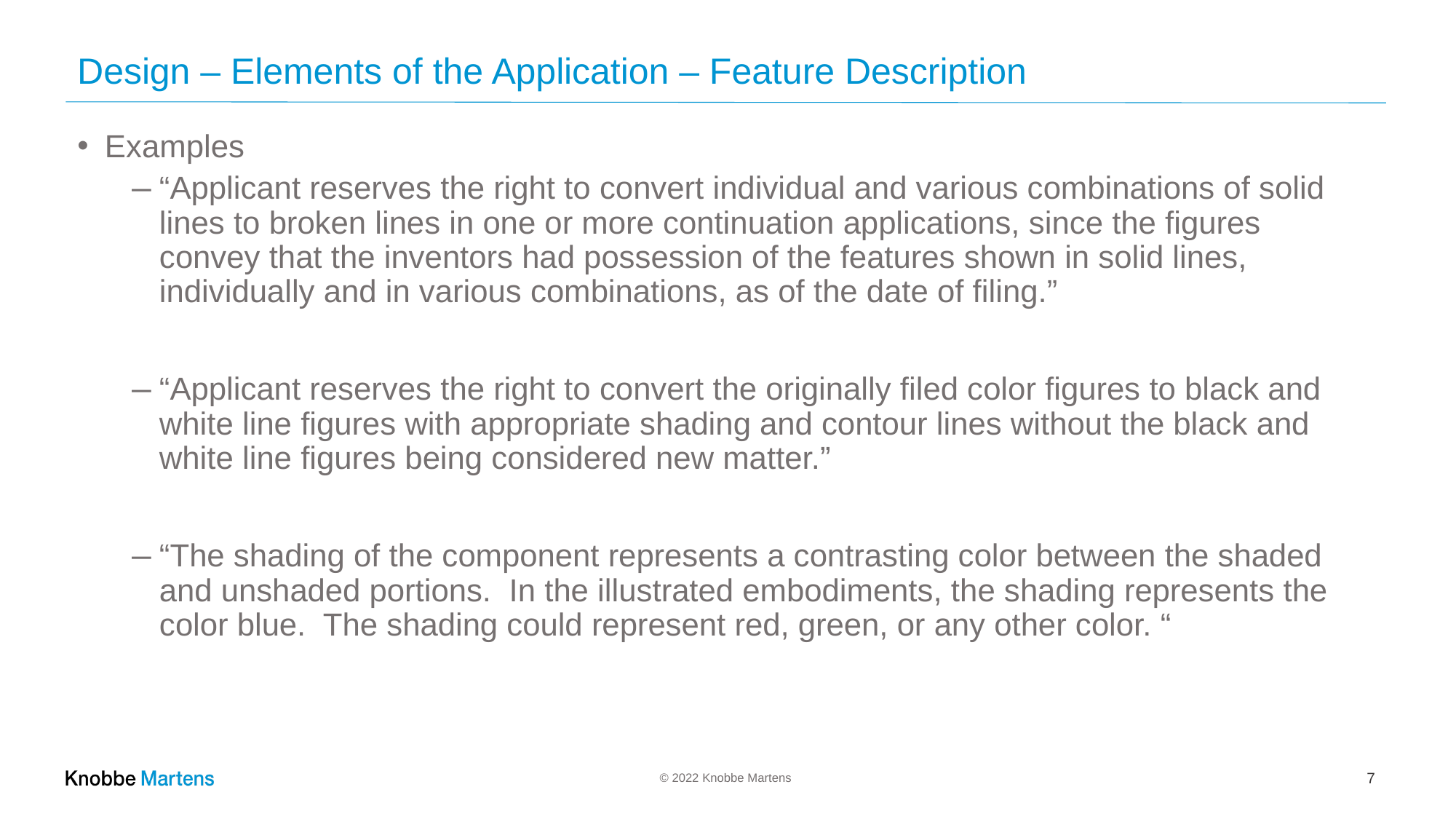

# Design – Elements of the Application – Feature Description
Examples
“Applicant reserves the right to convert individual and various combinations of solid lines to broken lines in one or more continuation applications, since the figures convey that the inventors had possession of the features shown in solid lines, individually and in various combinations, as of the date of filing.”

“Applicant reserves the right to convert the originally filed color figures to black and white line figures with appropriate shading and contour lines without the black and white line figures being considered new matter.”

“The shading of the component represents a contrasting color between the shaded and unshaded portions.  In the illustrated embodiments, the shading represents the color blue.  The shading could represent red, green, or any other color. “

7